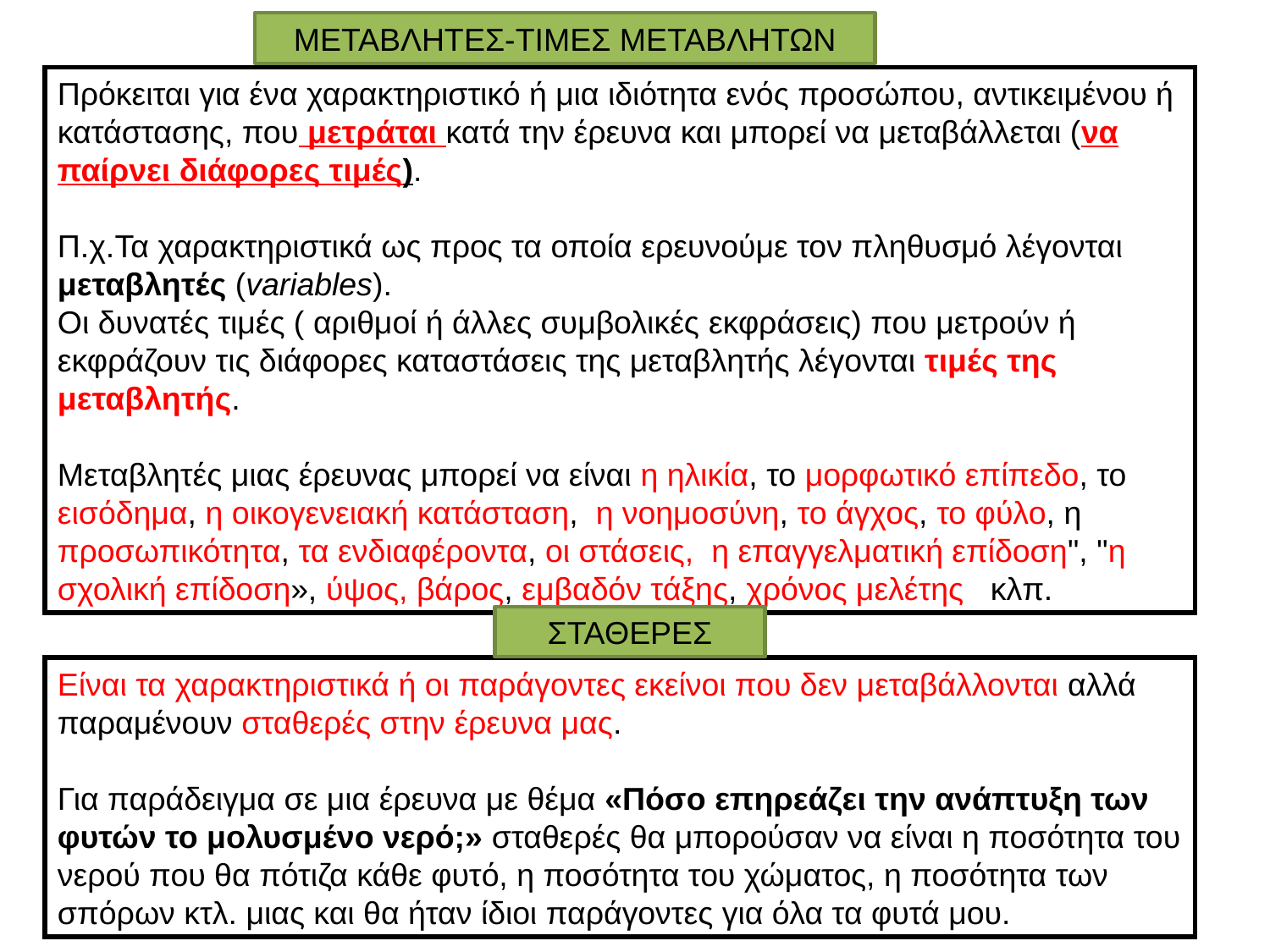

ΜΕΤΑΒΛΗΤΕΣ-ΤΙΜΕΣ ΜΕΤΑΒΛΗΤΩΝ
Πρόκειται για ένα χαρακτηριστικό ή μια ιδιότητα ενός προσώπου, αντικειμένου ή κατάστασης, που μετράται κατά την έρευνα και μπορεί να μεταβάλλεται (να παίρνει διάφορες τιμές).

Π.χ.Τα χαρακτηριστικά ως προς τα οποία ερευνούμε τον πληθυσμό λέγονται μεταβλητές (variables).
Οι δυνατές τιμές ( αριθμοί ή άλλες συμβολικές εκφράσεις) που μετρούν ή εκφράζουν τις διάφορες καταστάσεις της μεταβλητής λέγονται τιμές της μεταβλητής.

Μεταβλητές μιας έρευνας μπορεί να είναι η ηλικία, το μορφωτικό επίπεδο, το εισόδημα, η οικογενειακή κατάσταση,  η νοημοσύνη, το άγχος, το φύλο, η  προσωπικότητα, τα ενδιαφέροντα, οι στάσεις,  η επαγγελματική επίδοση", "η σχολική επίδοση», ύψος, βάρος, εμβαδόν τάξης, χρόνος μελέτης   κλπ.
ΣΤΑΘΕΡΕΣ
Είναι τα χαρακτηριστικά ή οι παράγοντες εκείνοι που δεν μεταβάλλονται αλλά παραμένουν σταθερές στην έρευνα μας.

Για παράδειγμα σε μια έρευνα με θέμα «Πόσο επηρεάζει την ανάπτυξη των φυτών το μολυσμένο νερό;» σταθερές θα μπορούσαν να είναι η ποσότητα του νερού που θα πότιζα κάθε φυτό, η ποσότητα του χώματος, η ποσότητα των σπόρων κτλ. μιας και θα ήταν ίδιοι παράγοντες για όλα τα φυτά μου.